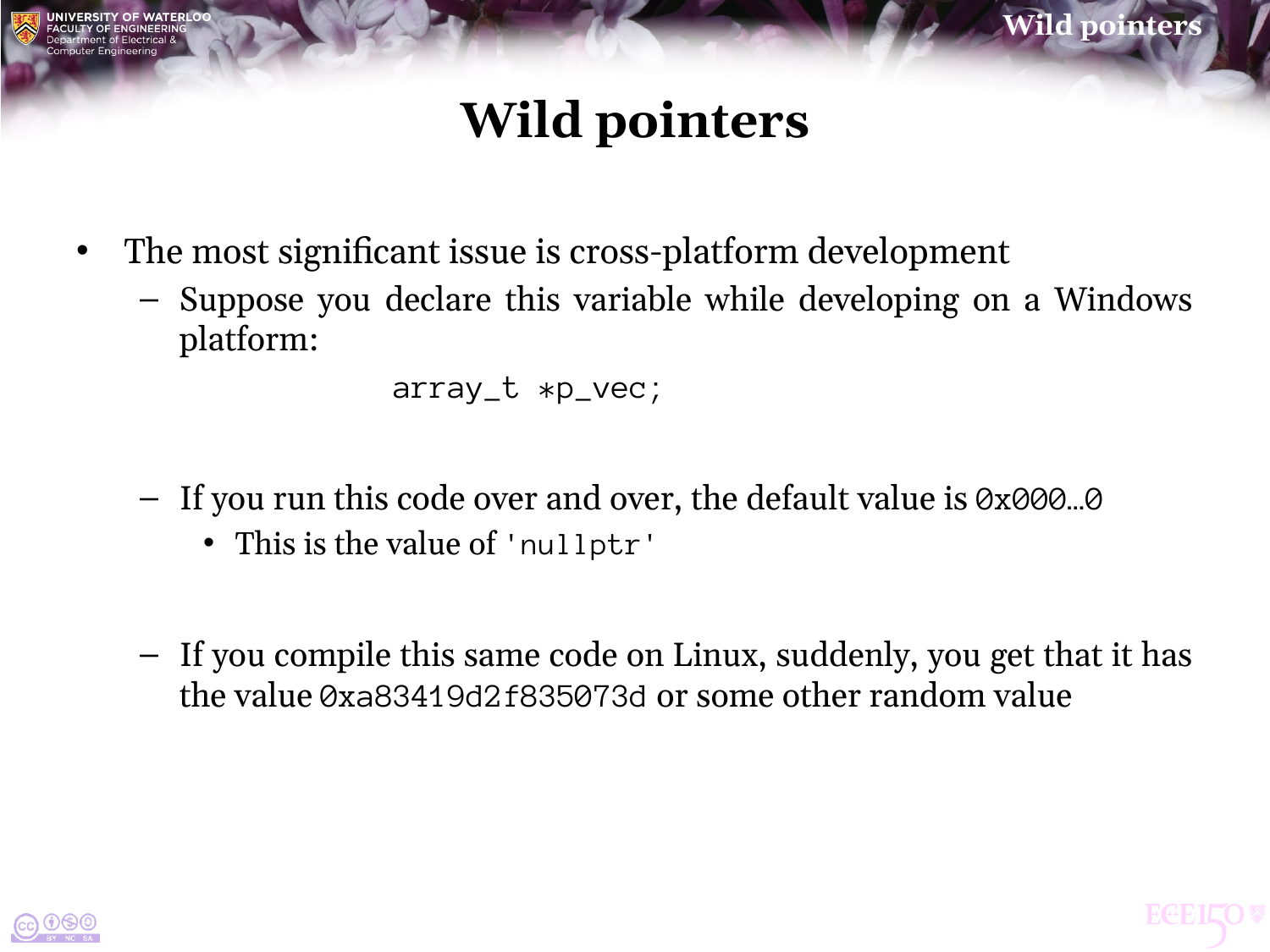

# Wild pointers
The most significant issue is cross-platform development
Suppose you declare this variable while developing on a Windows platform:
		array_t *p_vec;

If you run this code over and over, the default value is 0x000…0
This is the value of 'nullptr'

If you compile this same code on Linux, suddenly, you get that it has the value 0xa83419d2f835073d or some other random value